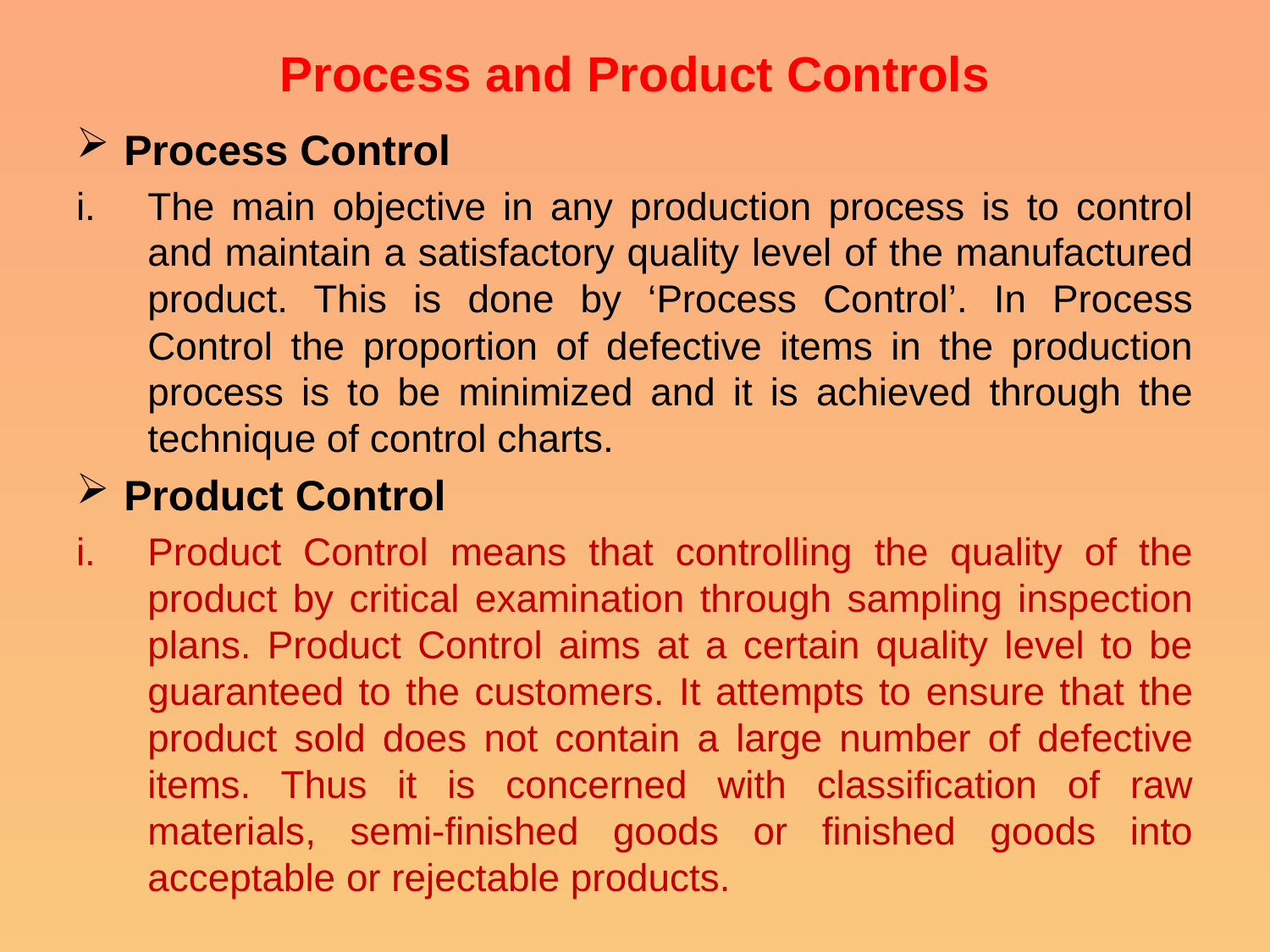

# Process and Product Controls
Process Control
The main objective in any production process is to control and maintain a satisfactory quality level of the manufactured product. This is done by ‘Process Control’. In Process Control the proportion of defective items in the production process is to be minimized and it is achieved through the technique of control charts.
Product Control
Product Control means that controlling the quality of the product by critical examination through sampling inspection plans. Product Control aims at a certain quality level to be guaranteed to the customers. It attempts to ensure that the product sold does not contain a large number of defective items. Thus it is concerned with classification of raw materials, semi-finished goods or finished goods into acceptable or rejectable products.